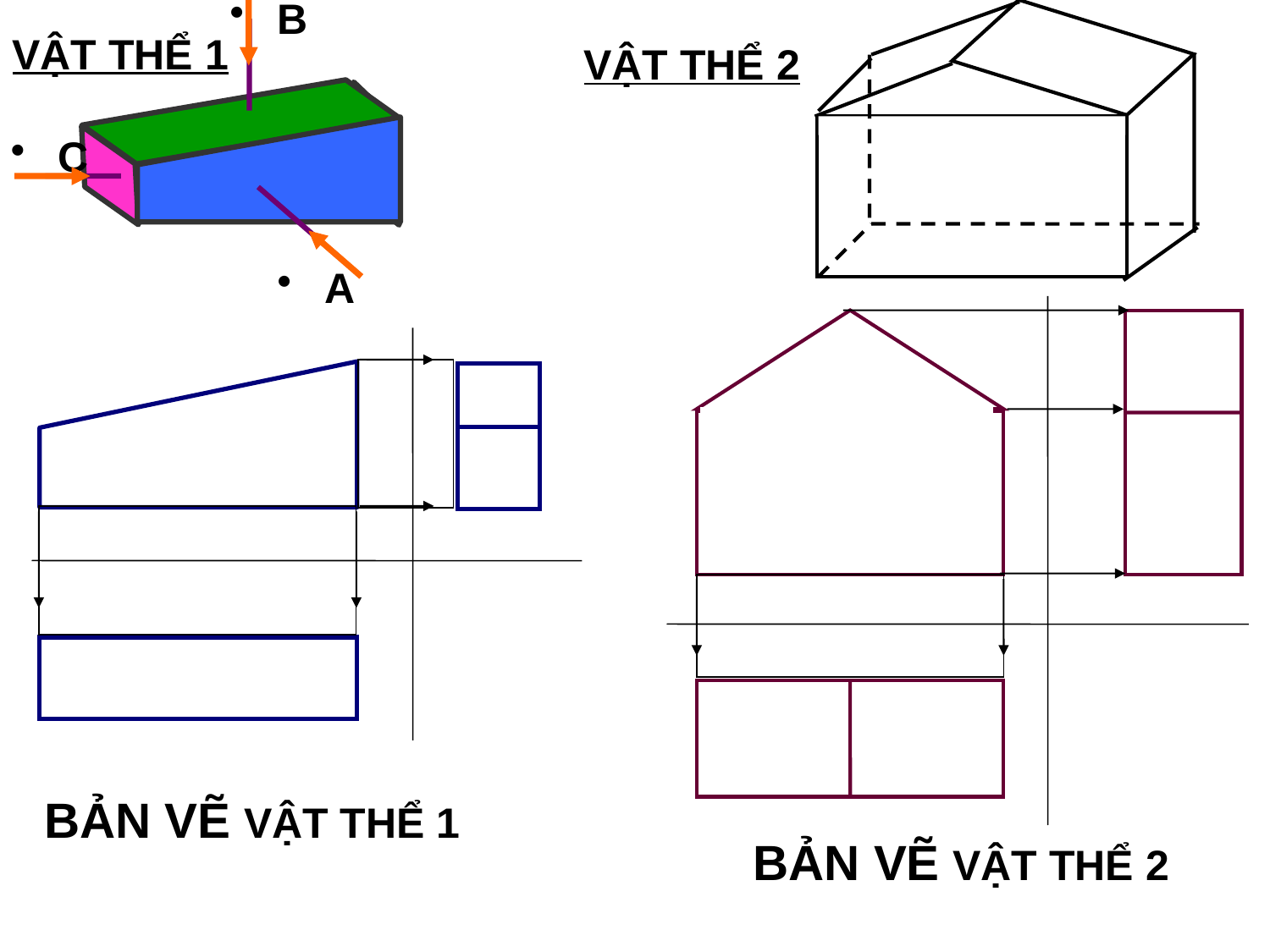

B

C

A

VẬT THỂ 1
VẬT THỂ 2

BẢN VẼ VẬT THỂ 1
BẢN VẼ VẬT THỂ 2